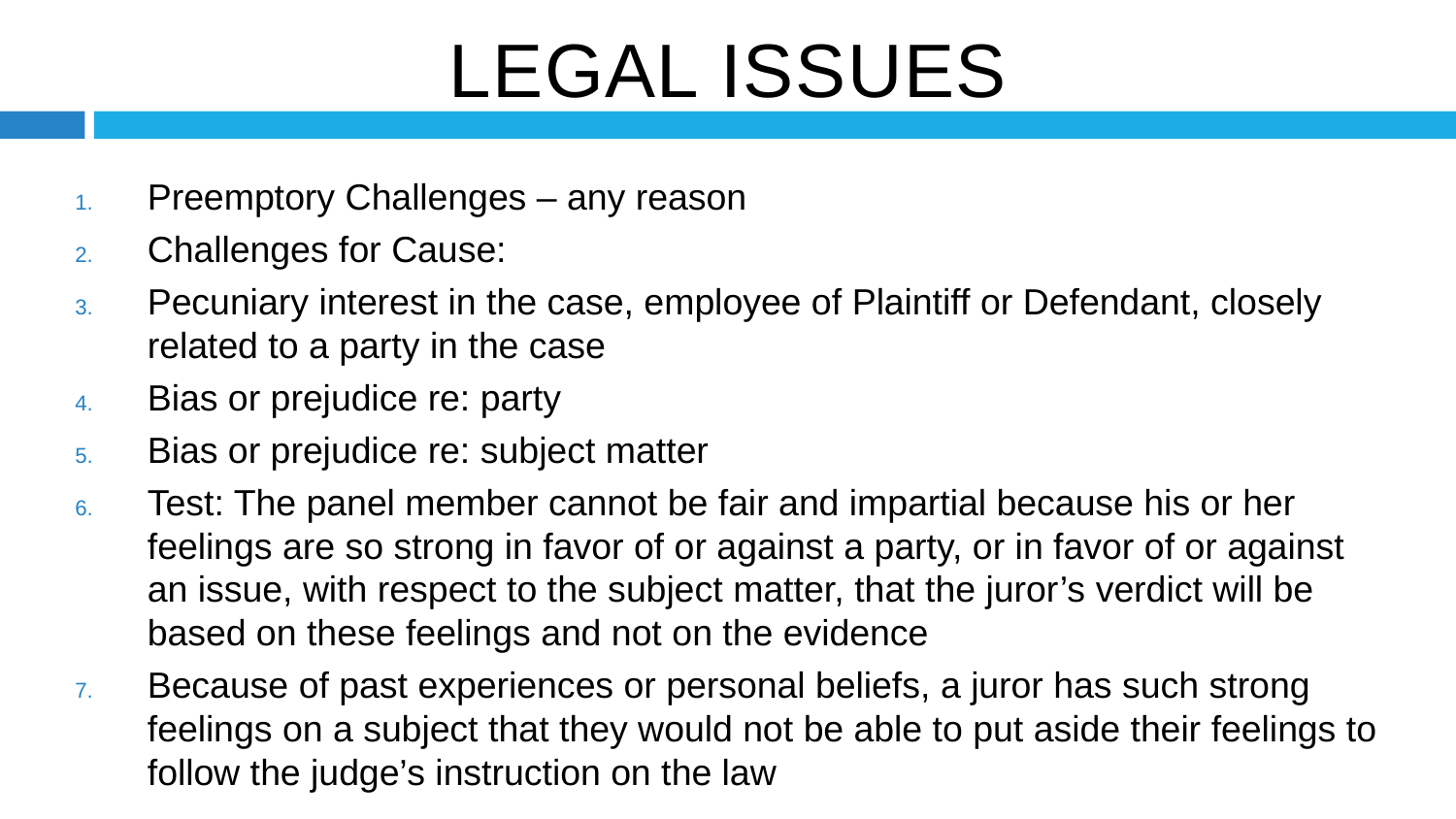

Legal Issues

Preemptory Challenges – any reason
Challenges for Cause:
Pecuniary interest in the case, employee of Plaintiff or Defendant, closely related to a party in the case
Bias or prejudice re: party
Bias or prejudice re: subject matter
Test: The panel member cannot be fair and impartial because his or her feelings are so strong in favor of or against a party, or in favor of or against an issue, with respect to the subject matter, that the juror’s verdict will be based on these feelings and not on the evidence
Because of past experiences or personal beliefs, a juror has such strong feelings on a subject that they would not be able to put aside their feelings to follow the judge’s instruction on the law